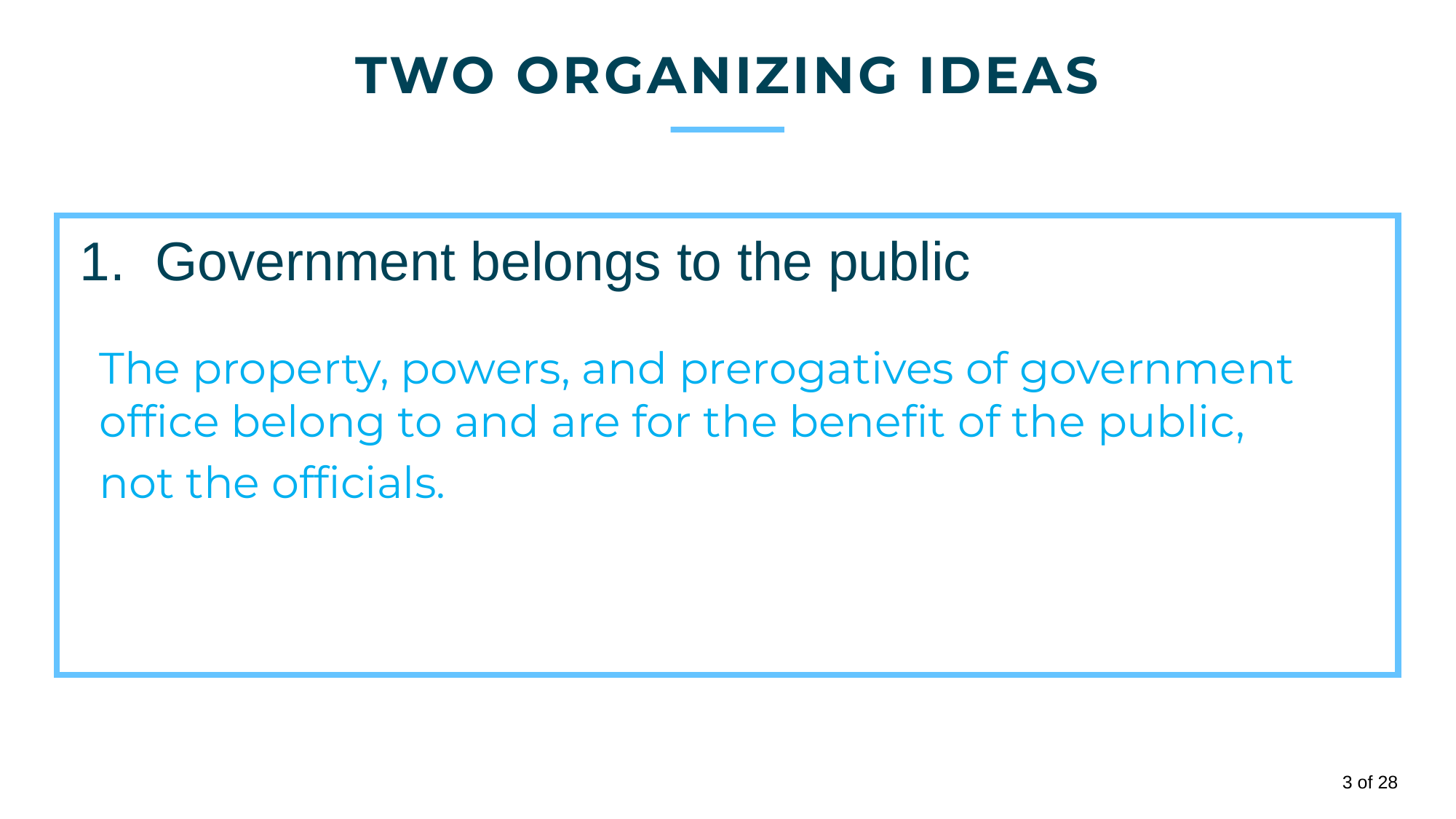

TWO ORGANIZING IDEAS

1.  Government belongs to the public
The property, powers, and prerogatives of government office belong to and are for the benefit of the public,
not the officials.
3 of 28